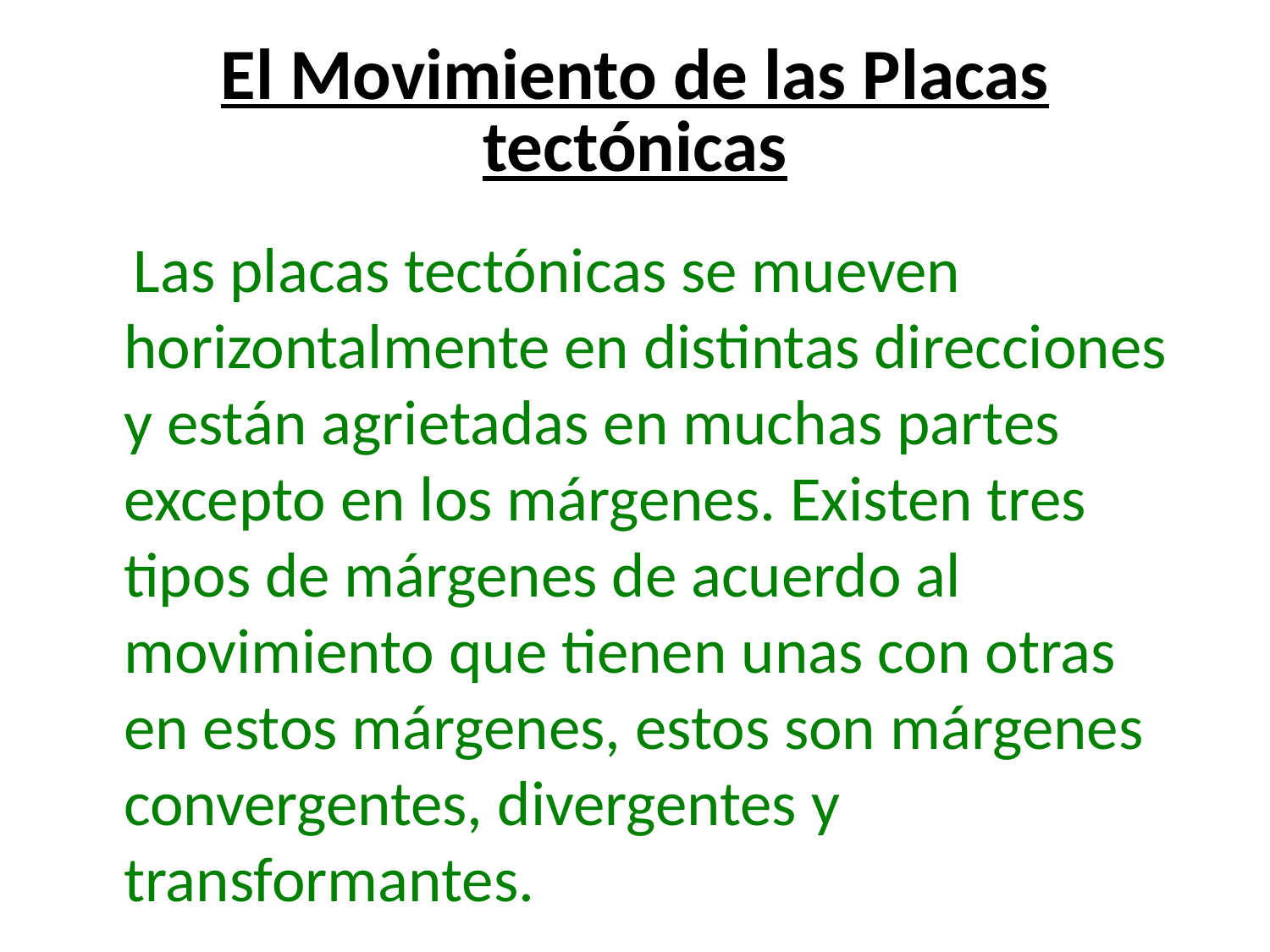

# El Movimiento de las Placas tectónicas
    Las placas tectónicas se mueven horizontalmente en distintas direcciones y están agrietadas en muchas partes excepto en los márgenes. Existen tres tipos de márgenes de acuerdo al movimiento que tienen unas con otras en estos márgenes, estos son márgenes convergentes, divergentes y transformantes.